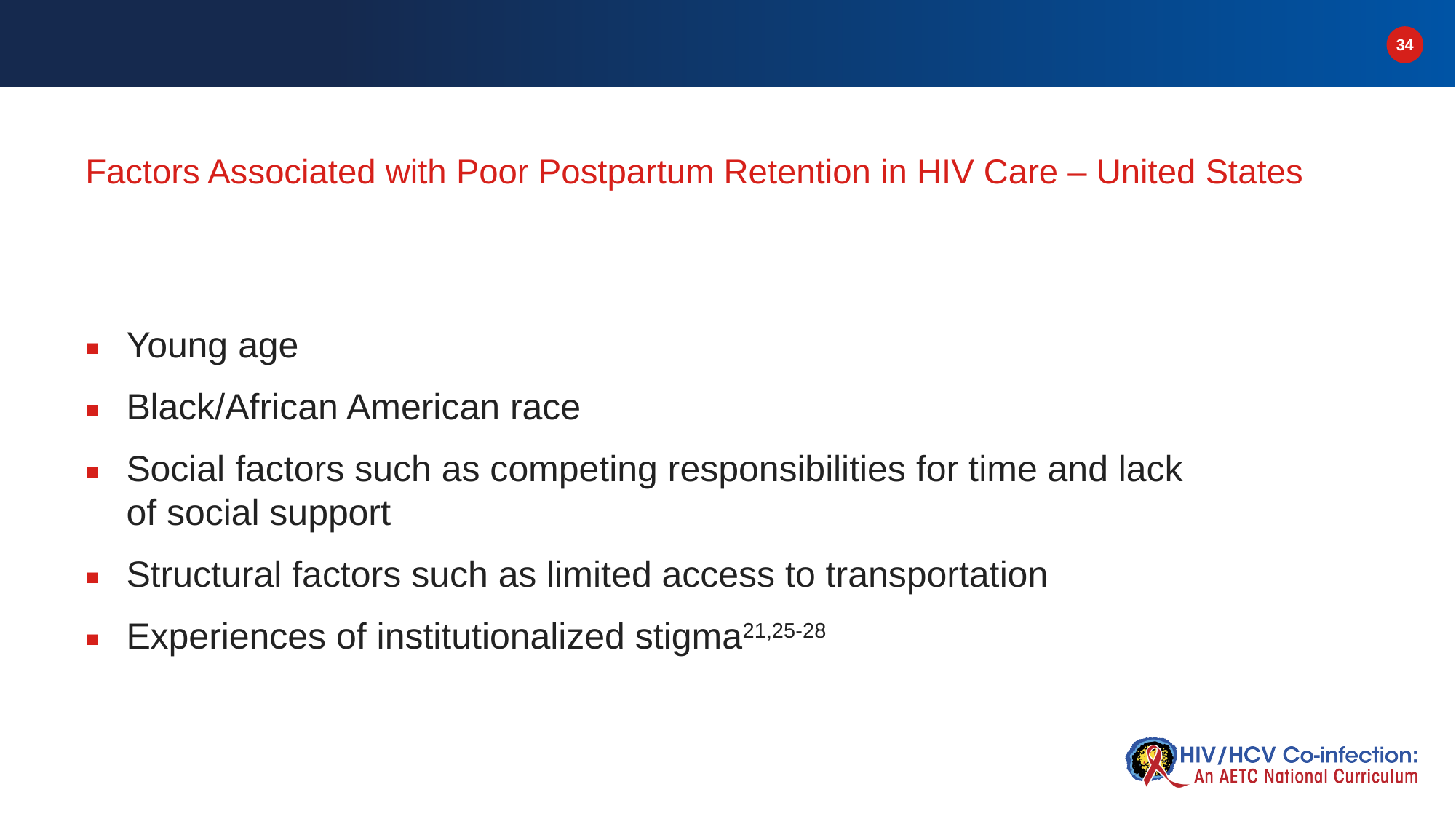

# Factors Associated with Poor Postpartum Retention in HIV Care – United States
Young age
Black/African American race
Social factors such as competing responsibilities for time and lack of social support
Structural factors such as limited access to transportation
Experiences of institutionalized stigma21,25-28